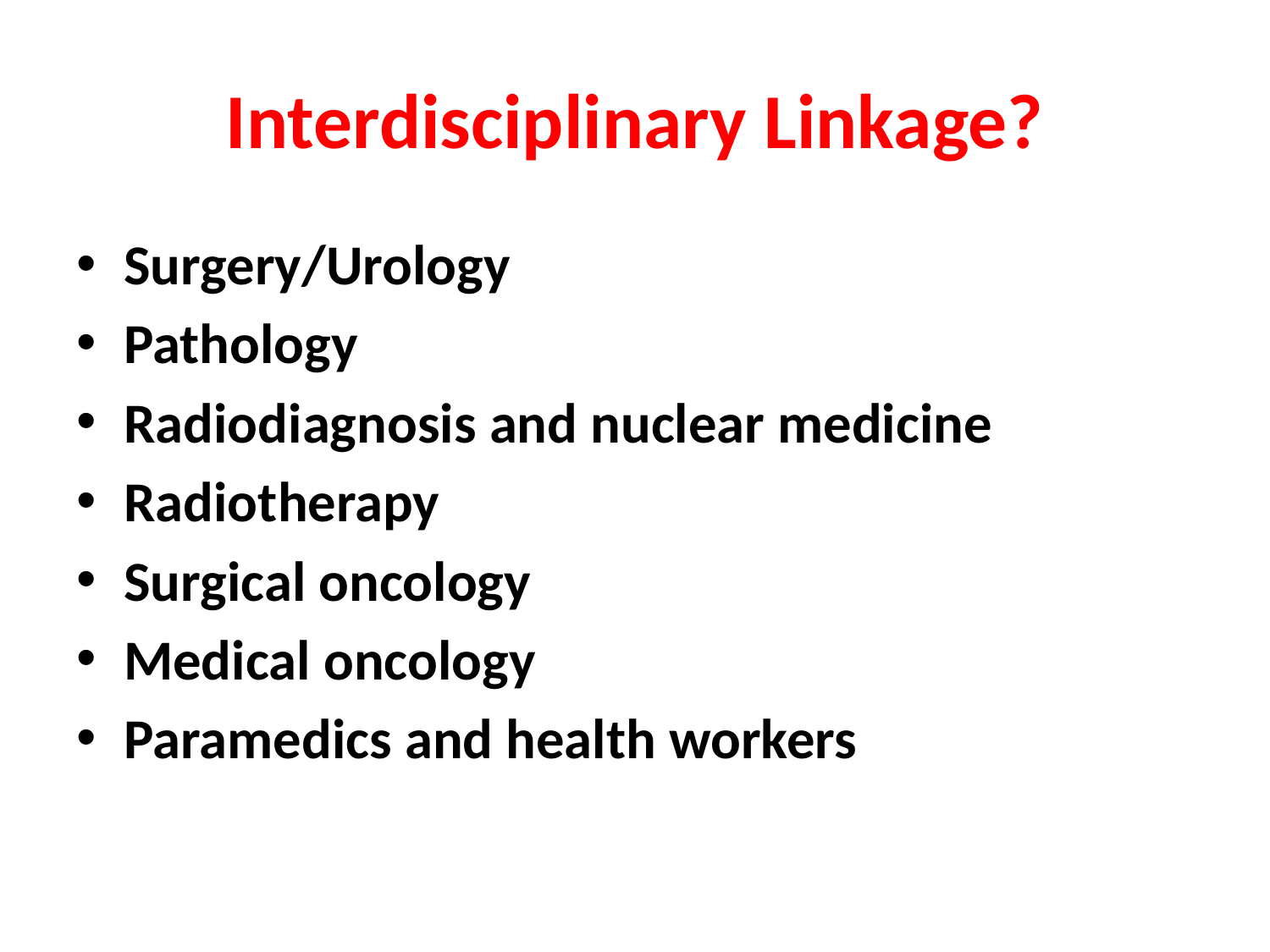

# Interdisciplinary Linkage?
Surgery/Urology
Pathology
Radiodiagnosis and nuclear medicine
Radiotherapy
Surgical oncology
Medical oncology
Paramedics and health workers